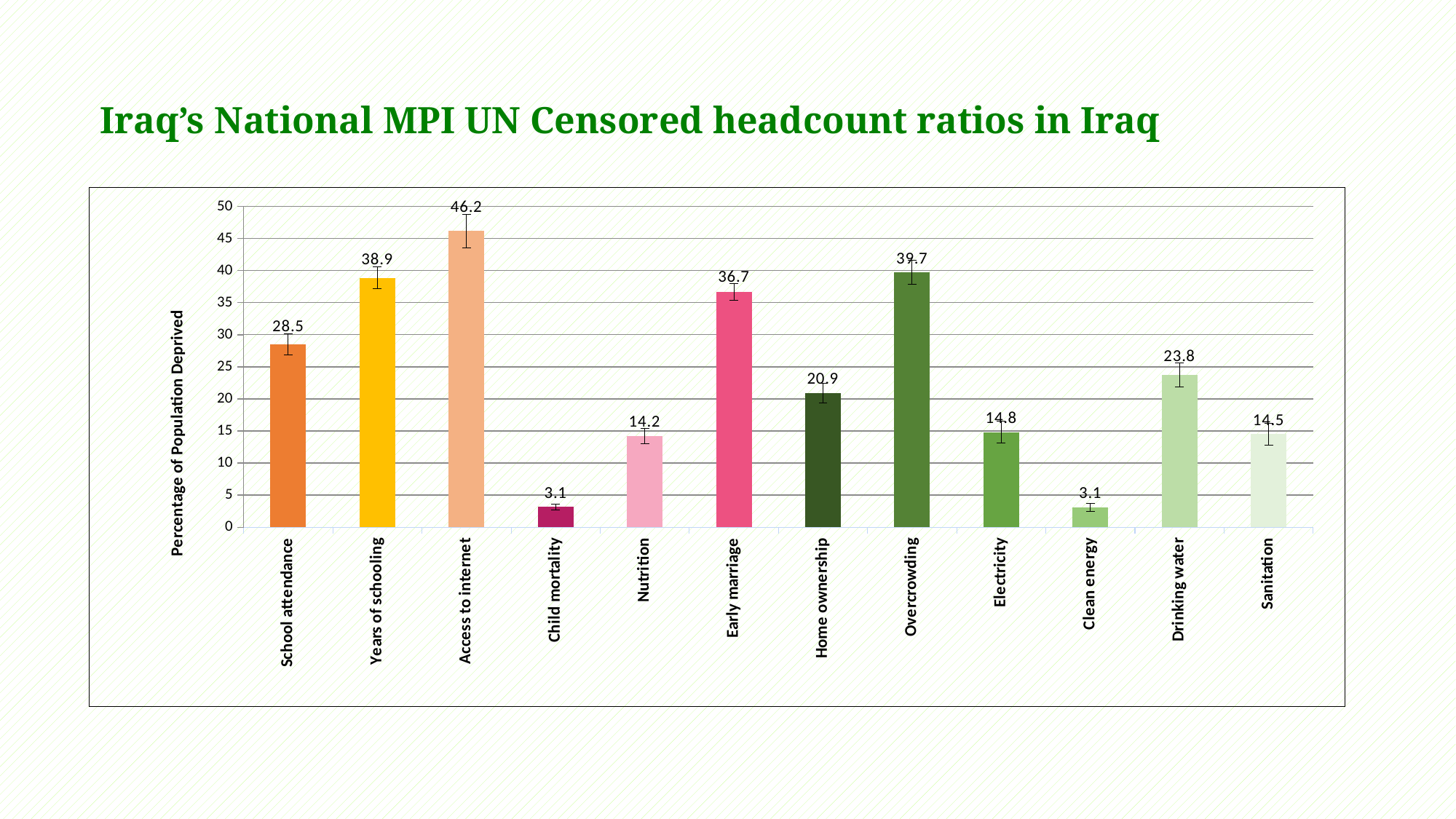

# Iraq’s National MPI UN Censored headcount ratios in Iraq

### Chart

| Category |  |
|---|---|
| School attendance | 28.51666 |
| Years of schooling | 38.88741 |
| Access to internet | 46.17887 |
| Child mortality | 3.13033 |
| Nutrition | 14.21564 |
| Early marriage | 36.72883 |
| Home ownership | 20.94387 |
| Overcrowding | 39.74969 |
| Electricity | 14.80465 |
| Clean energy | 3.07376 |
| Drinking water | 23.78435 |
| Sanitation | 14.51566 |